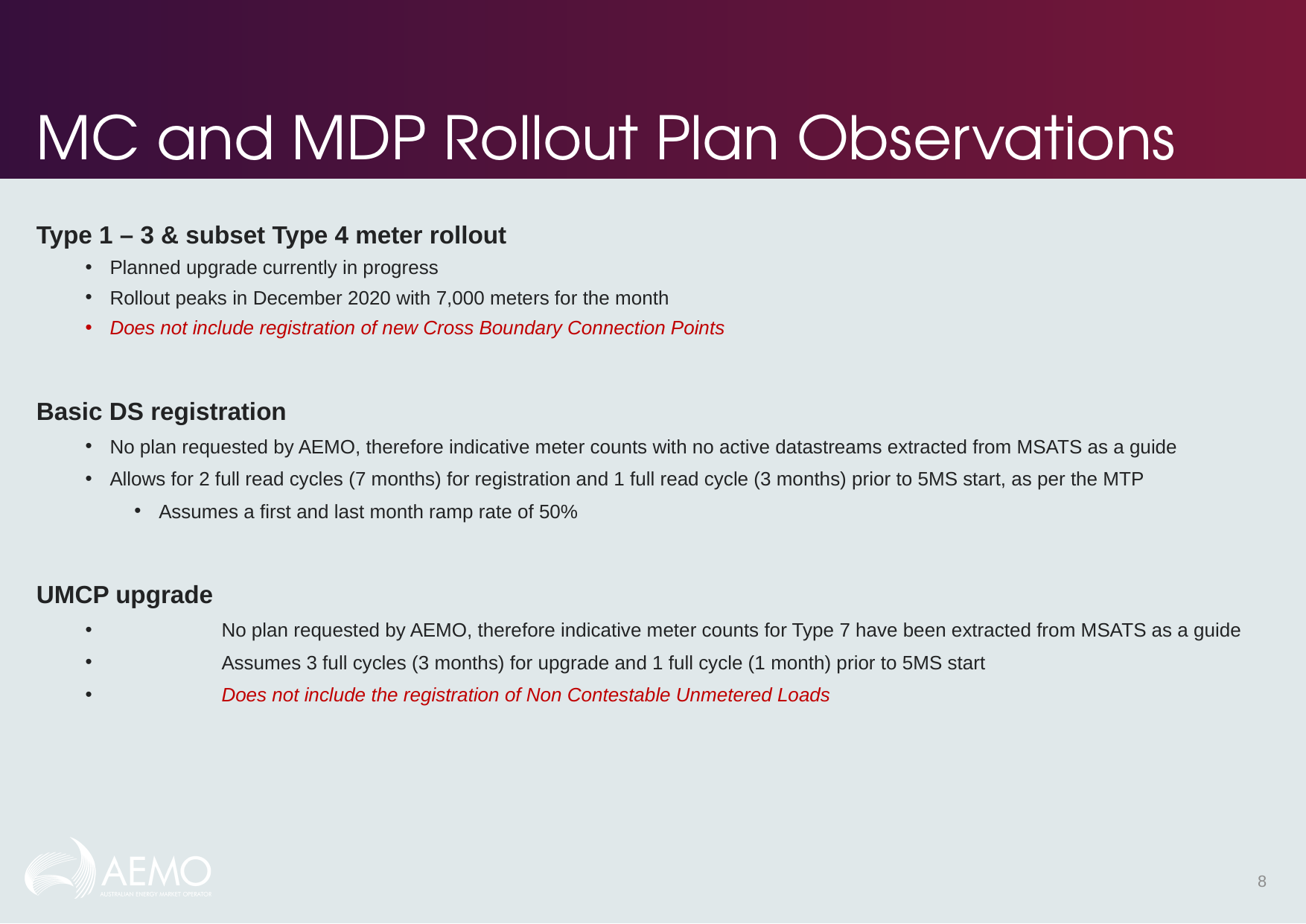

# MC and MDP Rollout Plan Observations
Type 1 – 3 & subset Type 4 meter rollout
Planned upgrade currently in progress
Rollout peaks in December 2020 with 7,000 meters for the month
Does not include registration of new Cross Boundary Connection Points

Basic DS registration
No plan requested by AEMO, therefore indicative meter counts with no active datastreams extracted from MSATS as a guide
Allows for 2 full read cycles (7 months) for registration and 1 full read cycle (3 months) prior to 5MS start, as per the MTP
Assumes a first and last month ramp rate of 50%

UMCP upgrade
	No plan requested by AEMO, therefore indicative meter counts for Type 7 have been extracted from MSATS as a guide
	Assumes 3 full cycles (3 months) for upgrade and 1 full cycle (1 month) prior to 5MS start
	Does not include the registration of Non Contestable Unmetered Loads
8